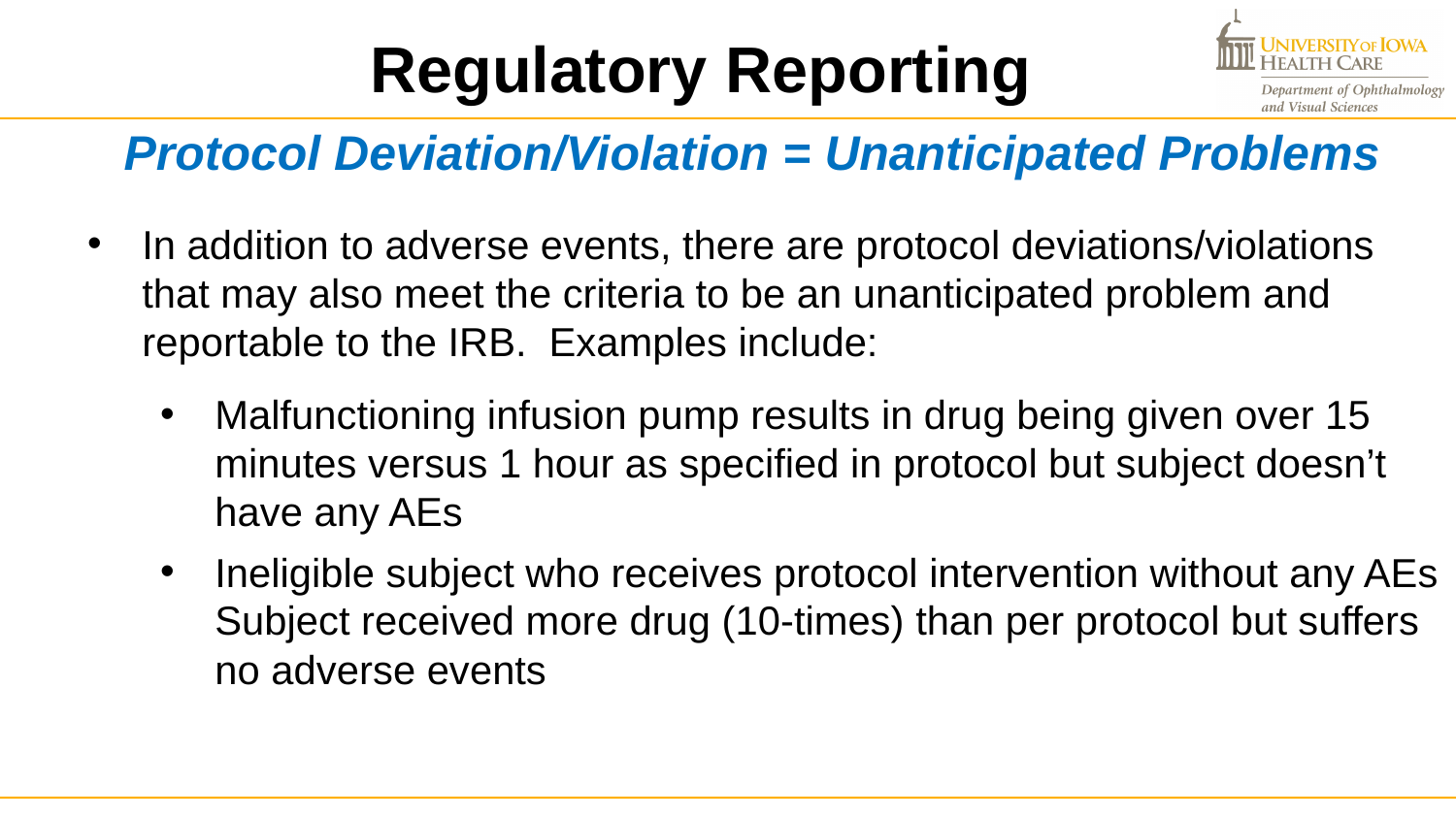

Regulatory Reporting
Protocol Deviation/Violation = Unanticipated Problems

In addition to adverse events, there are protocol deviations/violations that may also meet the criteria to be an unanticipated problem and reportable to the IRB.  Examples include:
Malfunctioning infusion pump results in drug being given over 15 minutes versus 1 hour as specified in protocol but subject doesn’t have any AEs
Ineligible subject who receives protocol intervention without any AEs Subject received more drug (10-times) than per protocol but suffers no adverse events